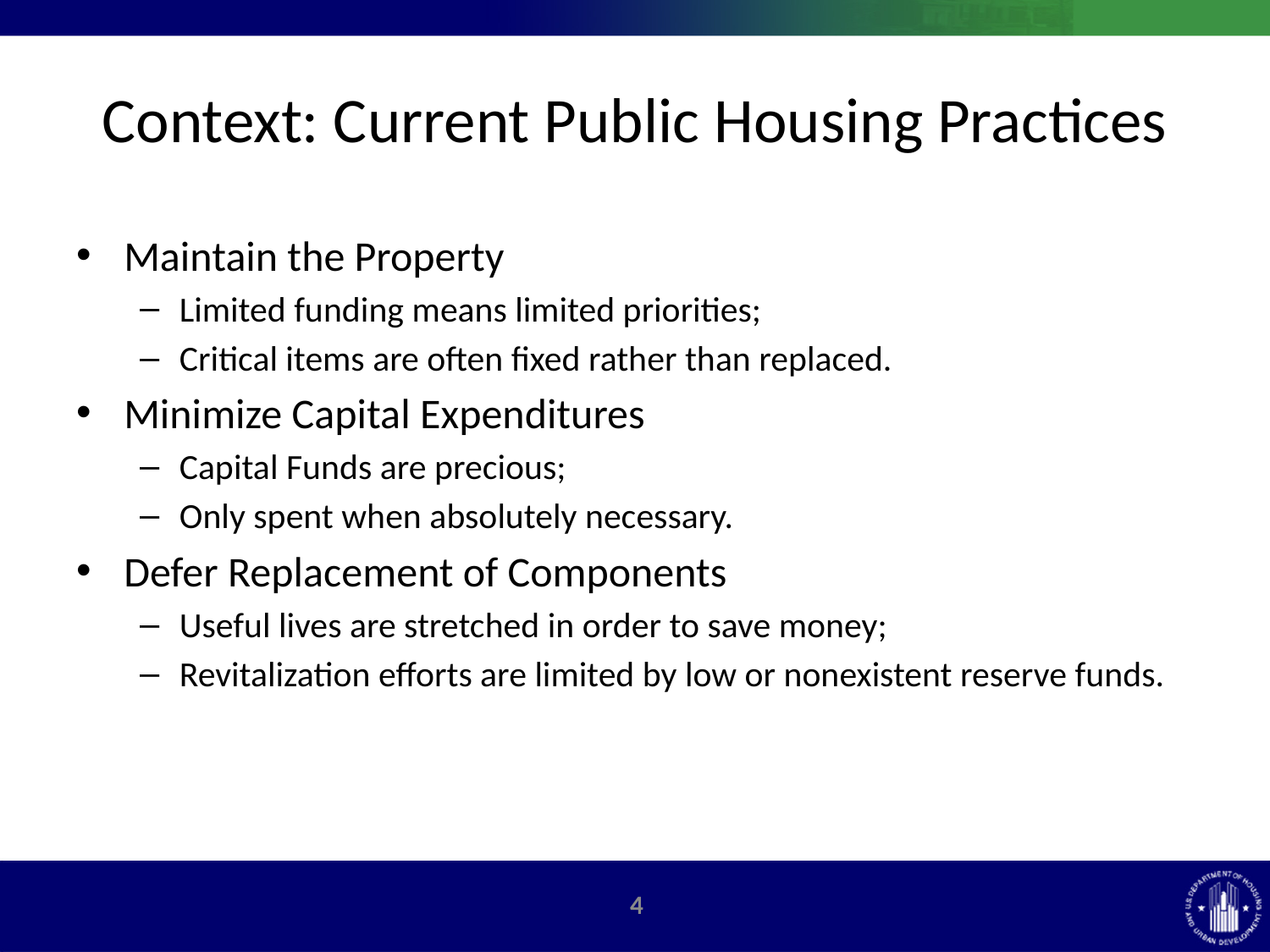

# Context: Current Public Housing Practices
Maintain the Property
Limited funding means limited priorities;
Critical items are often fixed rather than replaced.
Minimize Capital Expenditures
Capital Funds are precious;
Only spent when absolutely necessary.
Defer Replacement of Components
Useful lives are stretched in order to save money;
Revitalization efforts are limited by low or nonexistent reserve funds.
4